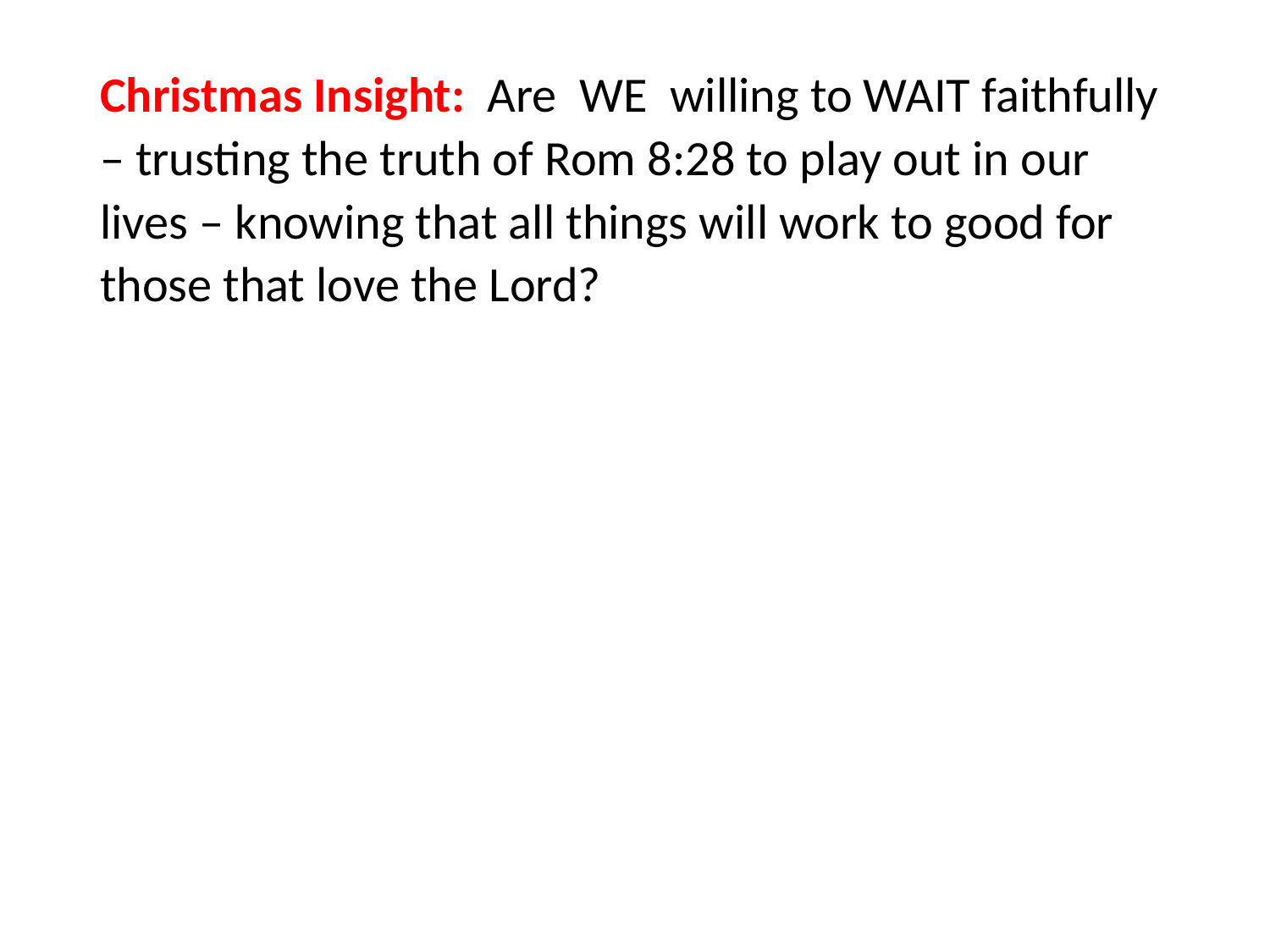

#
Christmas Insight:  Are  WE  willing to WAIT faithfully – trusting the truth of Rom 8:28 to play out in our lives – knowing that all things will work to good for those that love the Lord?